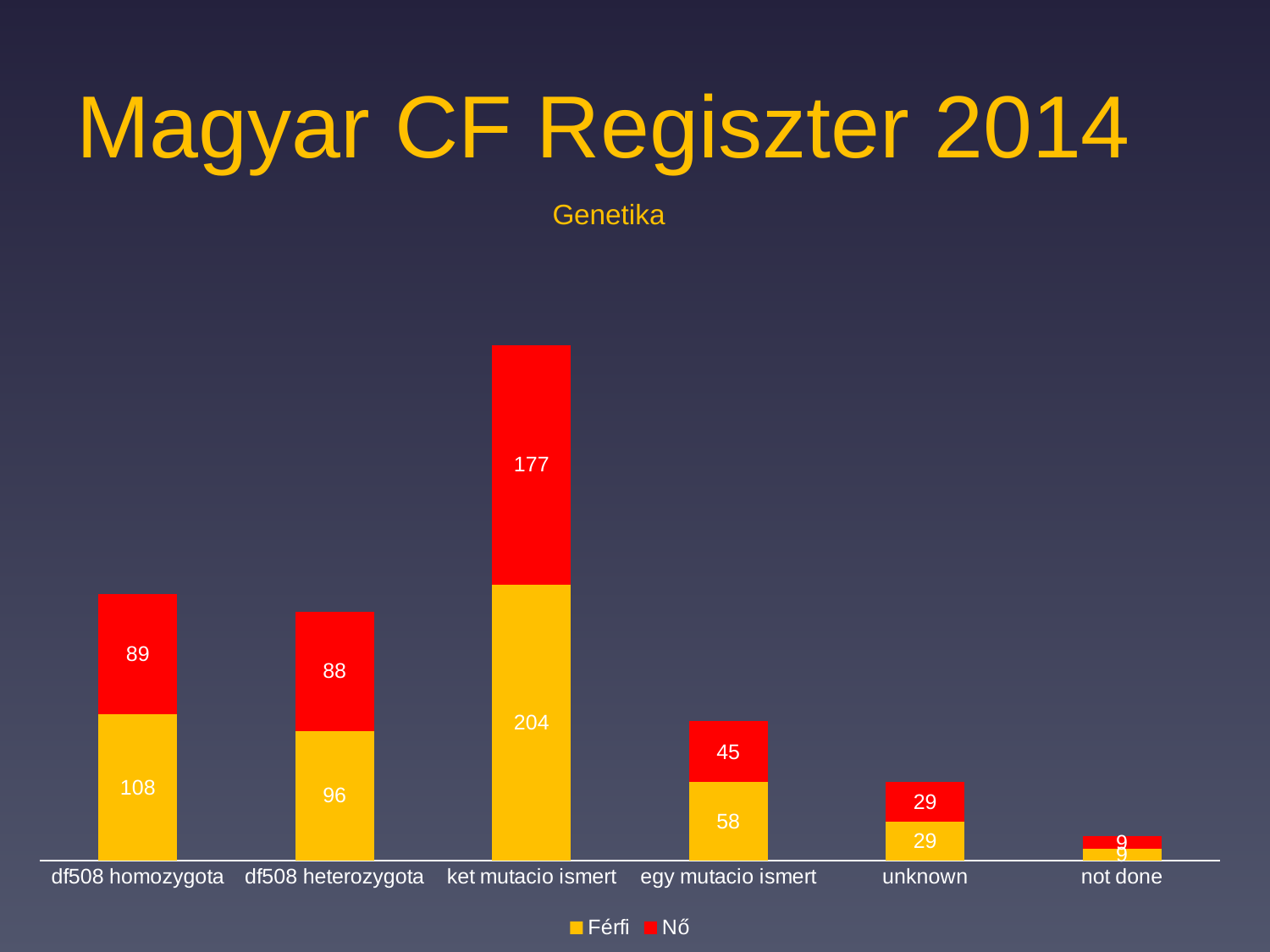

# Magyar CF Regiszter 2014
Genetika

### Chart

| Category | Férfi | Nő |
|---|---|---|
| df508 homozygota | 108.0 | 89.0 |
| df508 heterozygota | 96.0 | 88.0 |
| ket mutacio ismert | 204.0 | 177.0 |
| egy mutacio ismert | 58.0 | 45.0 |
| unknown | 29.0 | 29.0 |
| not done | 9.0 | 9.0 |